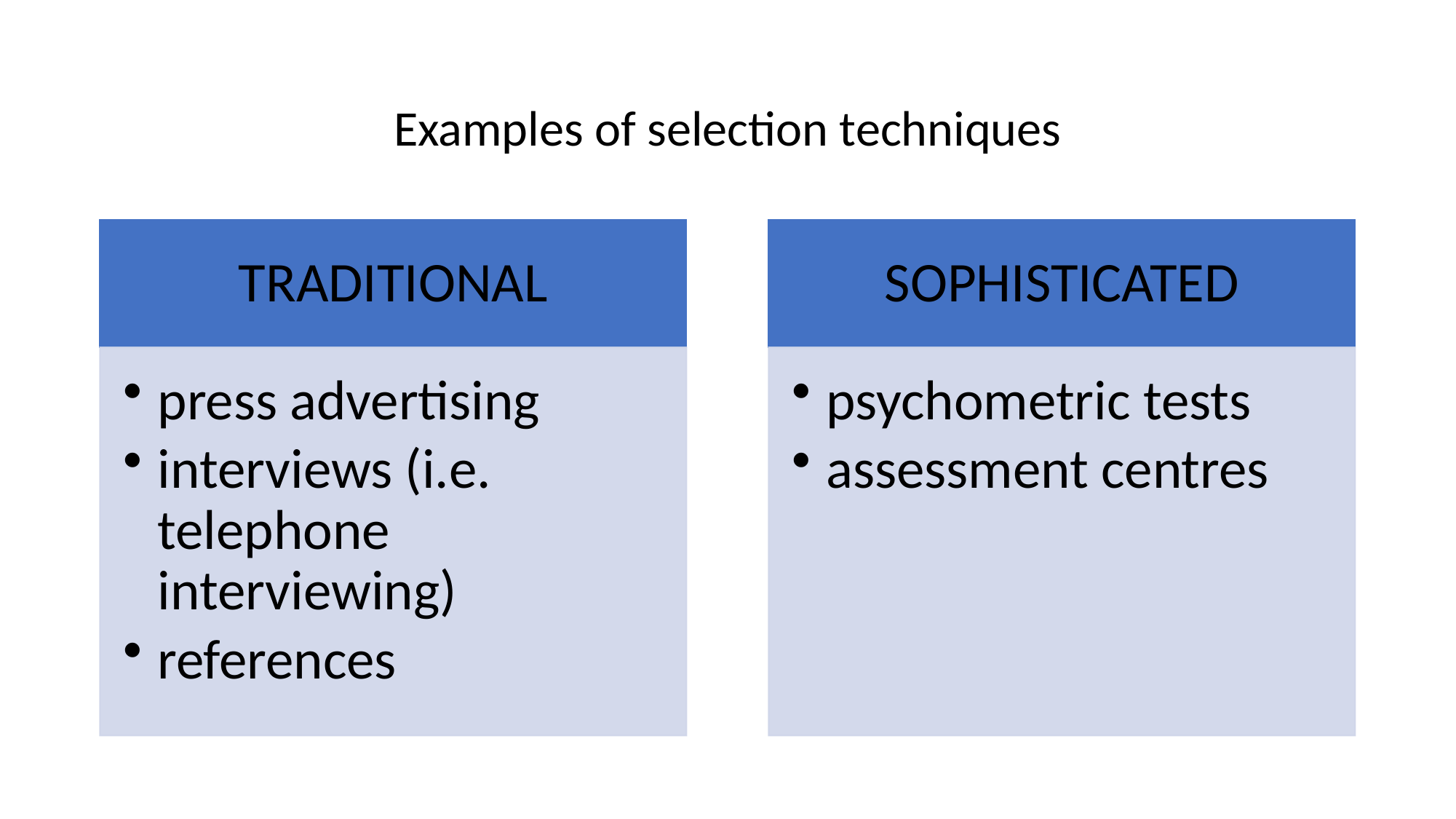

# Examples of selection techniques
TRADITIONAL
press advertising
interviews (i.e. telephone interviewing)
references
SOPHISTICATED
psychometric tests
assessment centres